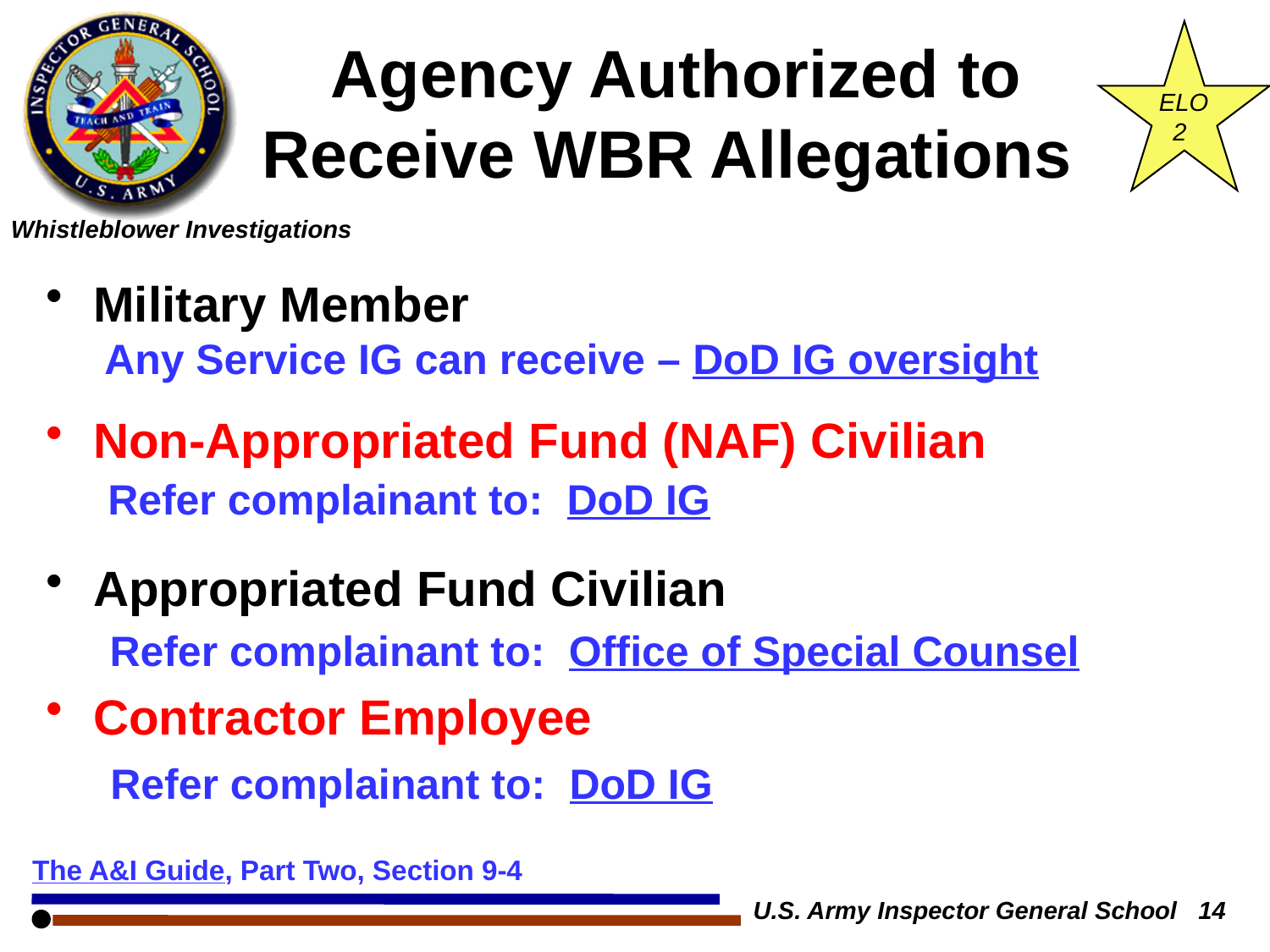

ELO
  2
# Agency Authorized to Receive WBR Allegations
Military Member
Non-Appropriated Fund (NAF) Civilian

Appropriated Fund Civilian

Contractor Employee
Any Service IG can receive – DoD IG oversight
Refer complainant to:  DoD IG
Refer complainant to:  Office of Special Counsel
Refer complainant to:  DoD IG
The A&I Guide, Part Two, Section 9-4
U.S. Army Inspector General School   14